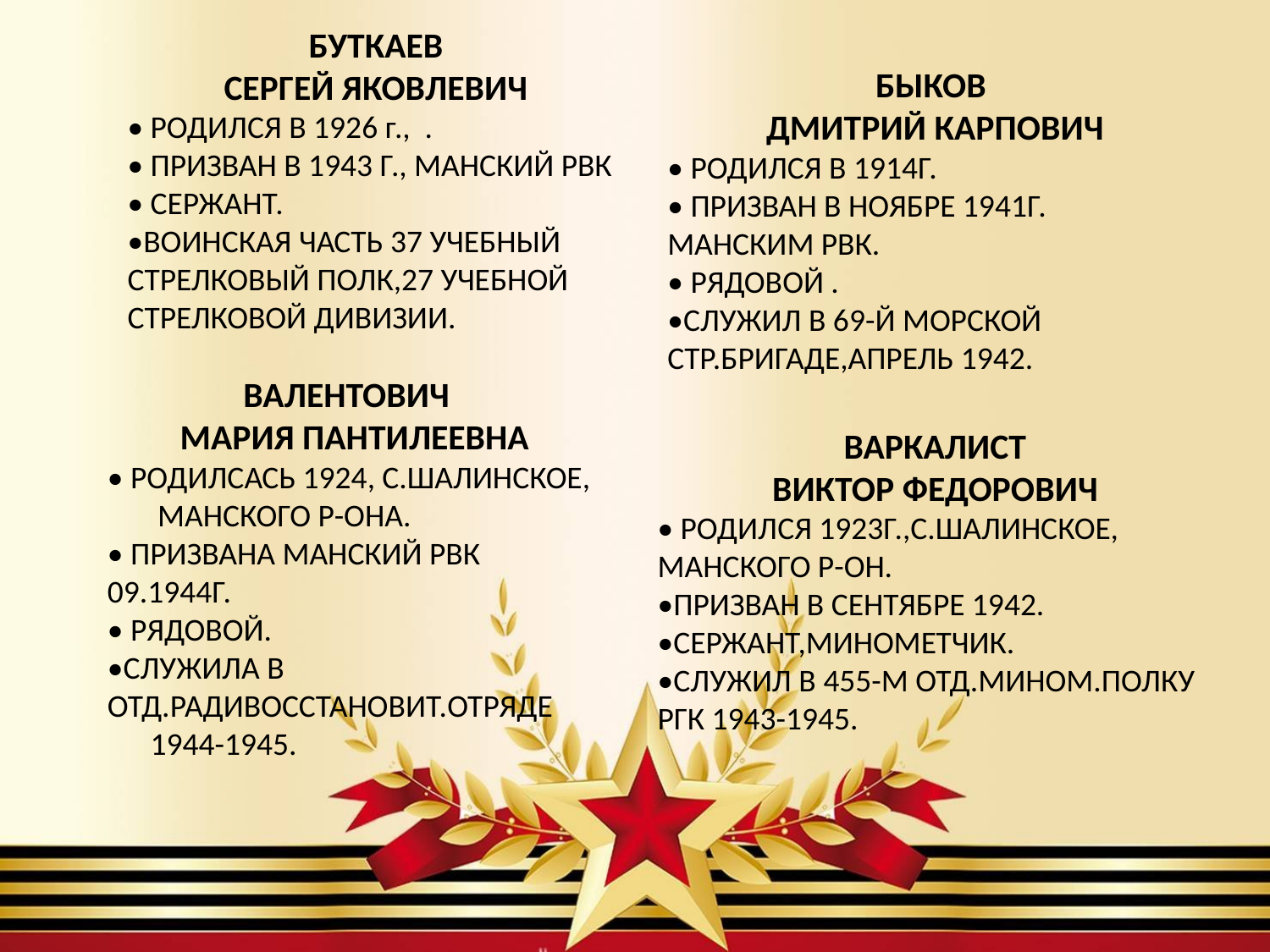

БУТКАЕВ
СЕРГЕЙ ЯКОВЛЕВИЧ
• РОДИЛСЯ В 1926 г.,  .
• ПРИЗВАН В 1943 Г., МАНСКИЙ РВК
• СЕРЖАНТ.
•ВОИНСКАЯ ЧАСТЬ 37 УЧЕБНЫЙ СТРЕЛКОВЫЙ ПОЛК,27 УЧЕБНОЙ СТРЕЛКОВОЙ ДИВИЗИИ.
БЫКОВ
ДМИТРИЙ КАРПОВИЧ
• РОДИЛСЯ В 1914Г.
• ПРИЗВАН В НОЯБРЕ 1941Г.                   МАНСКИМ РВК.
• РЯДОВОЙ .
•СЛУЖИЛ В 69-Й МОРСКОЙ СТР.БРИГАДЕ,АПРЕЛЬ 1942.

ВАЛЕНТОВИЧ
 МАРИЯ ПАНТИЛЕЕВНА
• РОДИЛСАСЬ 1924, С.ШАЛИНСКОЕ,        МАНСКОГО Р-ОНА.
• ПРИЗВАНА МАНСКИЙ РВК 09.1944Г.
• РЯДОВОЙ.
•СЛУЖИЛА В ОТД.РАДИВОССТАНОВИТ.ОТРЯДЕ            1944-1945.
ВАРКАЛИСТ
 ВИКТОР ФЕДОРОВИЧ
• РОДИЛСЯ 1923Г.,С.ШАЛИНСКОЕ,           МАНСКОГО Р-ОН.
•ПРИЗВАН В СЕНТЯБРЕ 1942.
•СЕРЖАНТ,МИНОМЕТЧИК.
•СЛУЖИЛ В 455-М ОТД.МИНОМ.ПОЛКУ РГК 1943-1945.